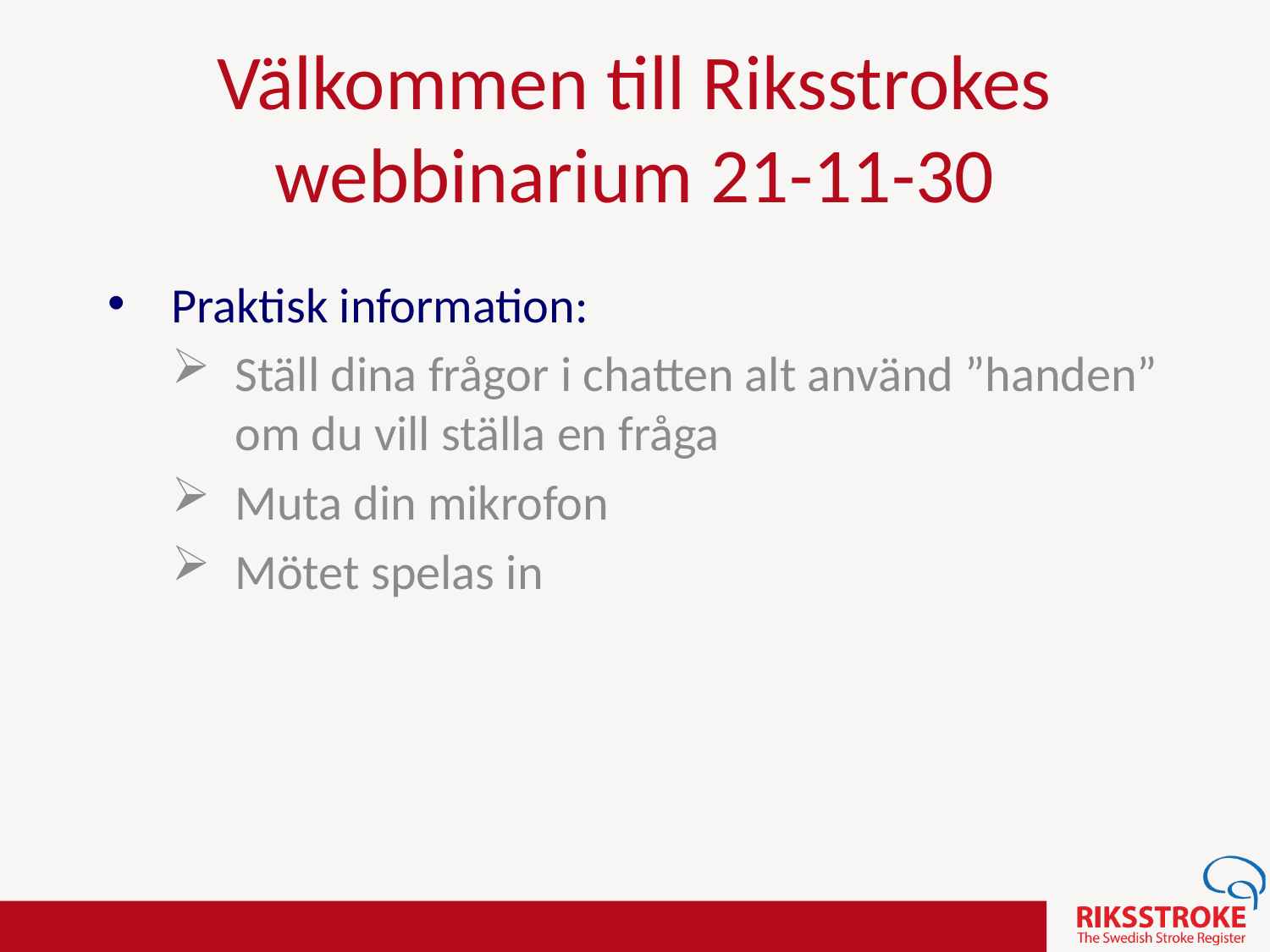

# Välkommen till Riksstrokes webbinarium 21-11-30
Praktisk information:
Ställ dina frågor i chatten alt använd ”handen” om du vill ställa en fråga
Muta din mikrofon
Mötet spelas in